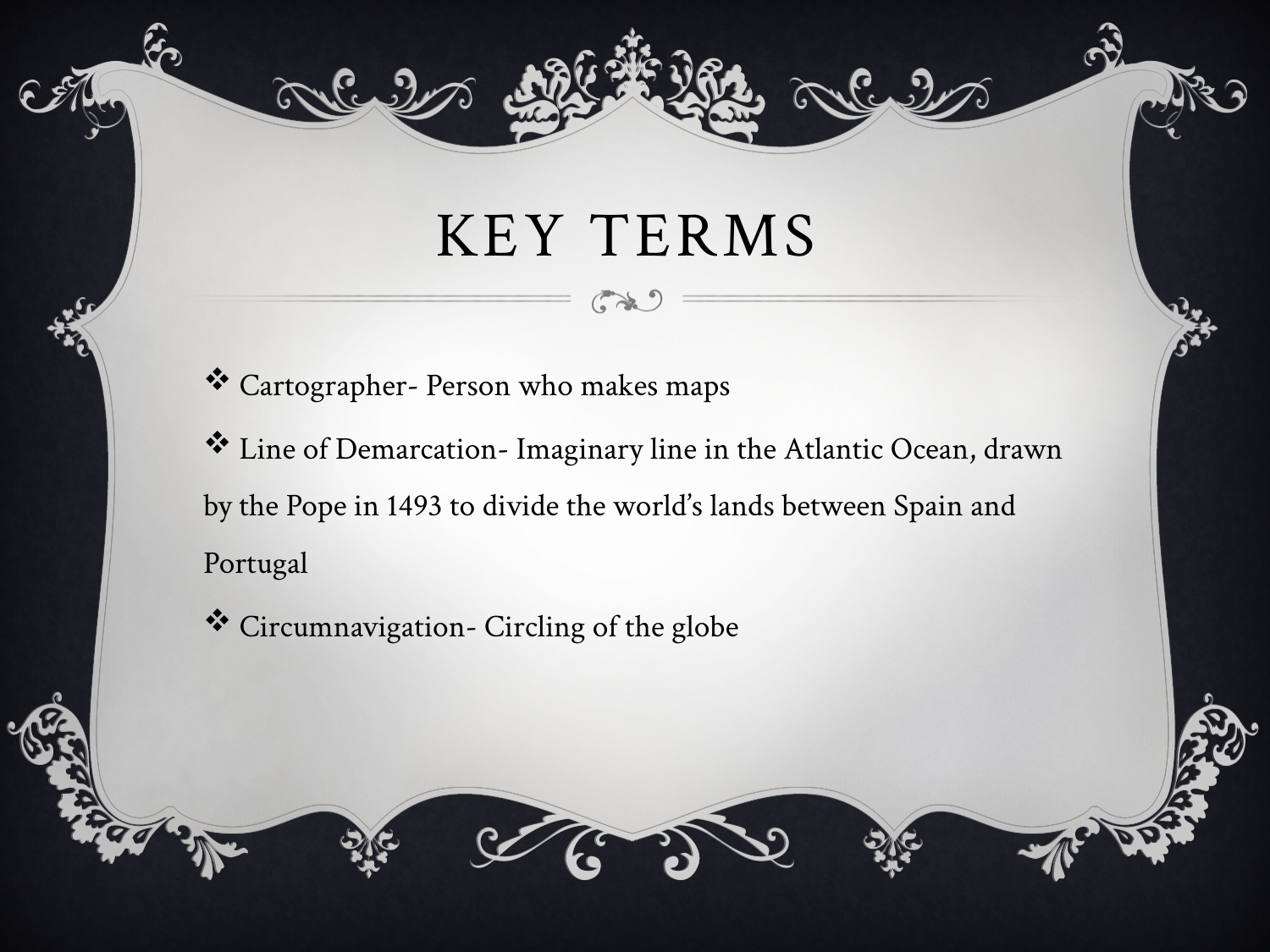

# Key terms
 Cartographer- Person who makes maps
 Line of Demarcation- Imaginary line in the Atlantic Ocean, drawn by the Pope in 1493 to divide the world’s lands between Spain and Portugal
 Circumnavigation- Circling of the globe